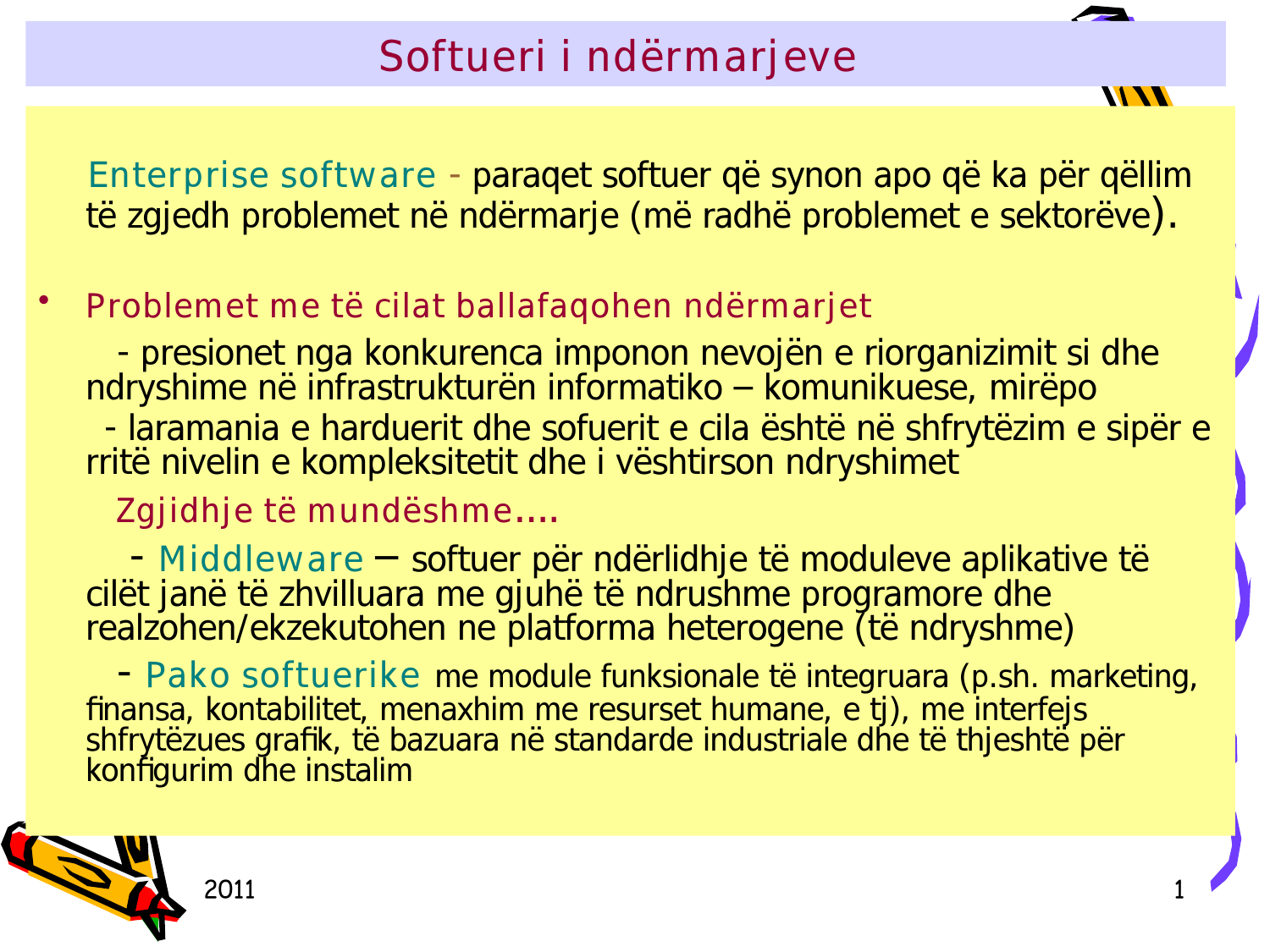

# Softueri i ndërmarjeve

    Enterprise software - paraqet softuer që synon apo që ka për qëllim të zgjedh problemet në ndërmarje (më radhë problemet e sektorëve).

Problemet me të cilat ballafaqohen ndërmarjet
      - presionet nga konkurenca imponon nevojën e riorganizimit si dhe ndryshime në infrastrukturën informatiko – komunikuese, mirëpo
      - laramania e harduerit dhe sofuerit e cila është në shfrytëzim e sipër e rritë nivelin e kompleksitetit dhe i vështirson ndryshimet
        Zgjidhje të mundëshme….
       - Middleware – softuer për ndërlidhje të moduleve aplikative të cilët janë të zhvilluara me gjuhë të ndrushme programore dhe realzohen/ekzekutohen ne platforma heterogene (të ndryshme)
      - Pako softuerike me module funksionale të integruara (p.sh. marketing, finansa, kontabilitet, menaxhim me resurset humane, e tj), me interfejs shfrytëzues grafik, të bazuara në standarde industriale dhe të thjeshtë për konfigurim dhe instalim
2011
1